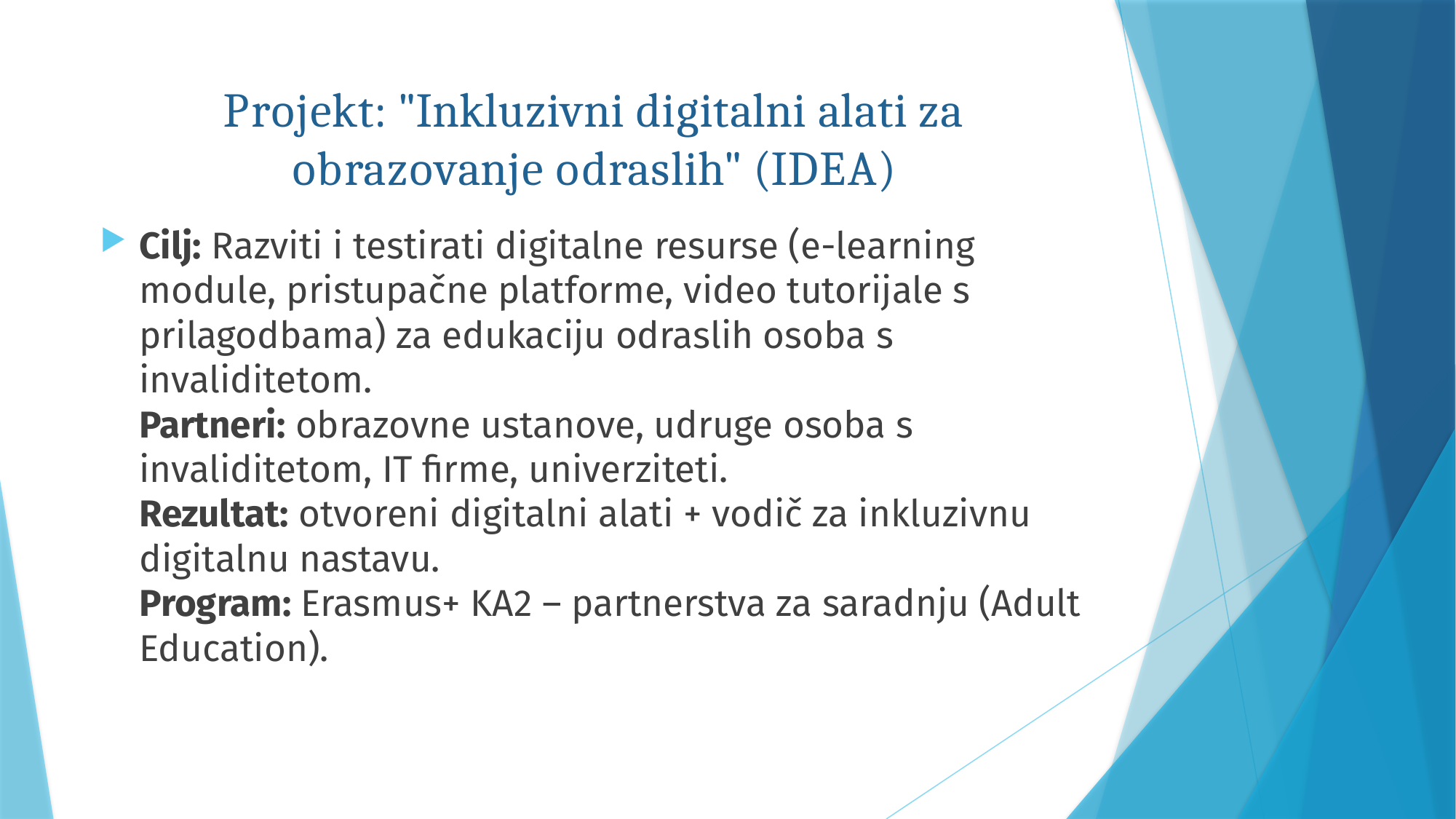

# Projekt: "Inkluzivni digitalni alati za obrazovanje odraslih" (IDEA)
Cilj: Razviti i testirati digitalne resurse (e-learning module, pristupačne platforme, video tutorijale s prilagodbama) za edukaciju odraslih osoba s invaliditetom.
Partneri: obrazovne ustanove, udruge osoba s invaliditetom, IT firme, univerziteti.
Rezultat: otvoreni digitalni alati + vodič za inkluzivnu digitalnu nastavu.
Program: Erasmus+ KA2 – partnerstva za saradnju (Adult Education).